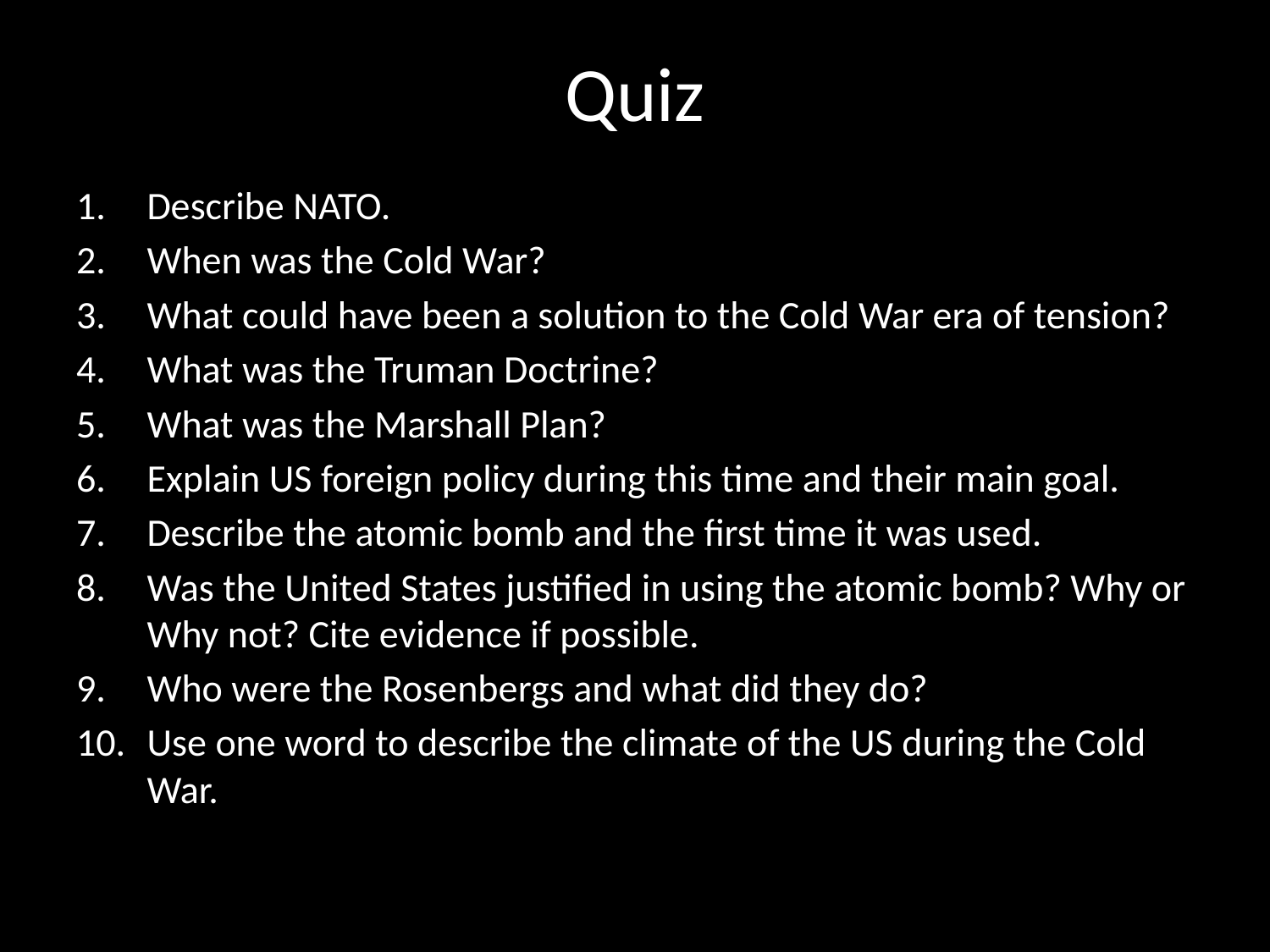

# Quiz
Describe NATO.
When was the Cold War?
What could have been a solution to the Cold War era of tension?
What was the Truman Doctrine?
What was the Marshall Plan?
Explain US foreign policy during this time and their main goal.
Describe the atomic bomb and the first time it was used.
Was the United States justified in using the atomic bomb? Why or Why not? Cite evidence if possible.
Who were the Rosenbergs and what did they do?
Use one word to describe the climate of the US during the Cold War.